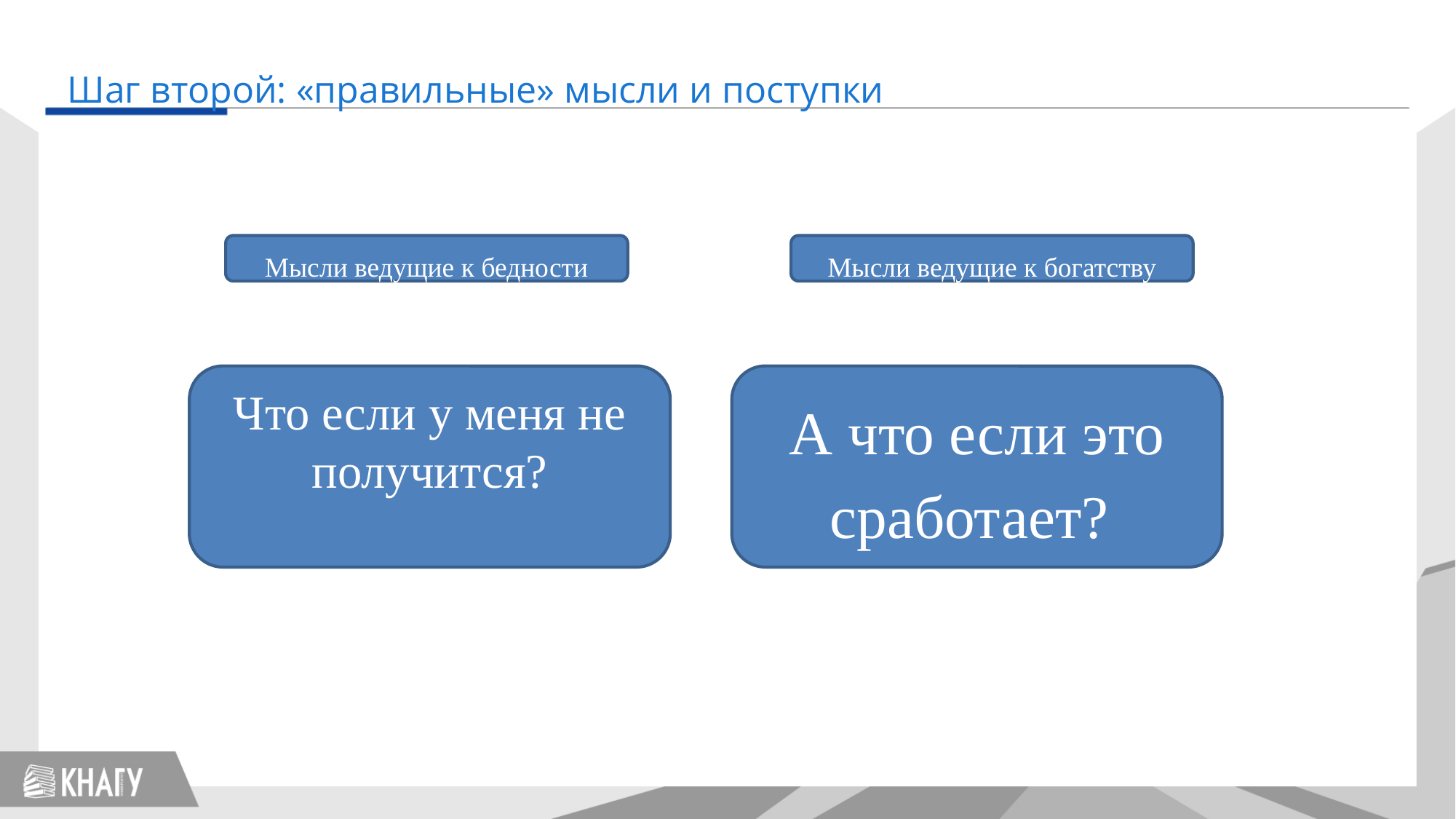

Шаг второй: «правильные» мысли и поступки

Мысли ведущие к бедности

Мысли ведущие к богатству

Что если у меня не получится?
А что если это сработает?